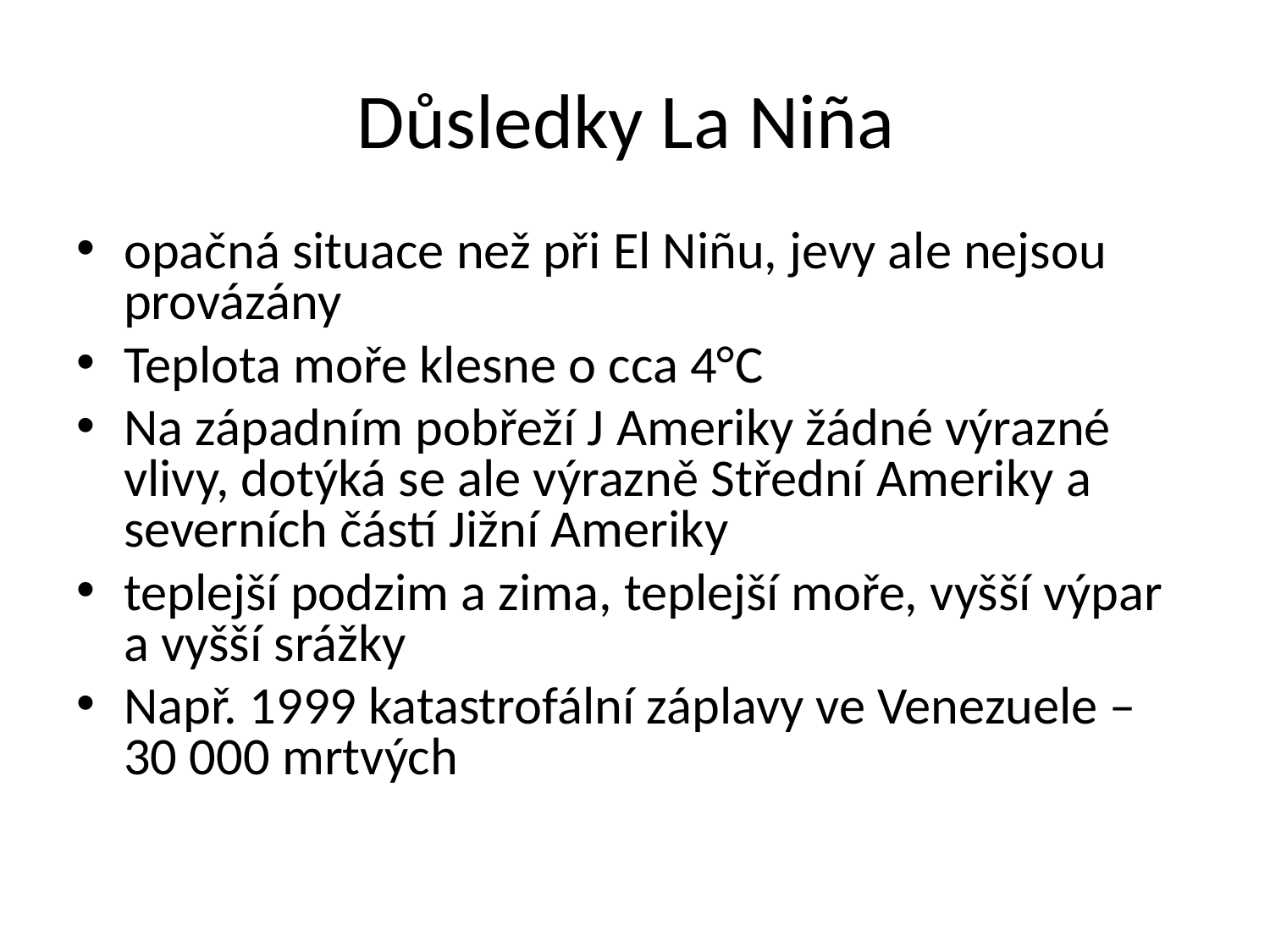

# Důsledky La Niña
opačná situace než při El Niñu, jevy ale nejsou provázány
Teplota moře klesne o cca 4°C
Na západním pobřeží J Ameriky žádné výrazné vlivy, dotýká se ale výrazně Střední Ameriky a severních částí Jižní Ameriky
teplejší podzim a zima, teplejší moře, vyšší výpar a vyšší srážky
Např. 1999 katastrofální záplavy ve Venezuele – 30 000 mrtvých